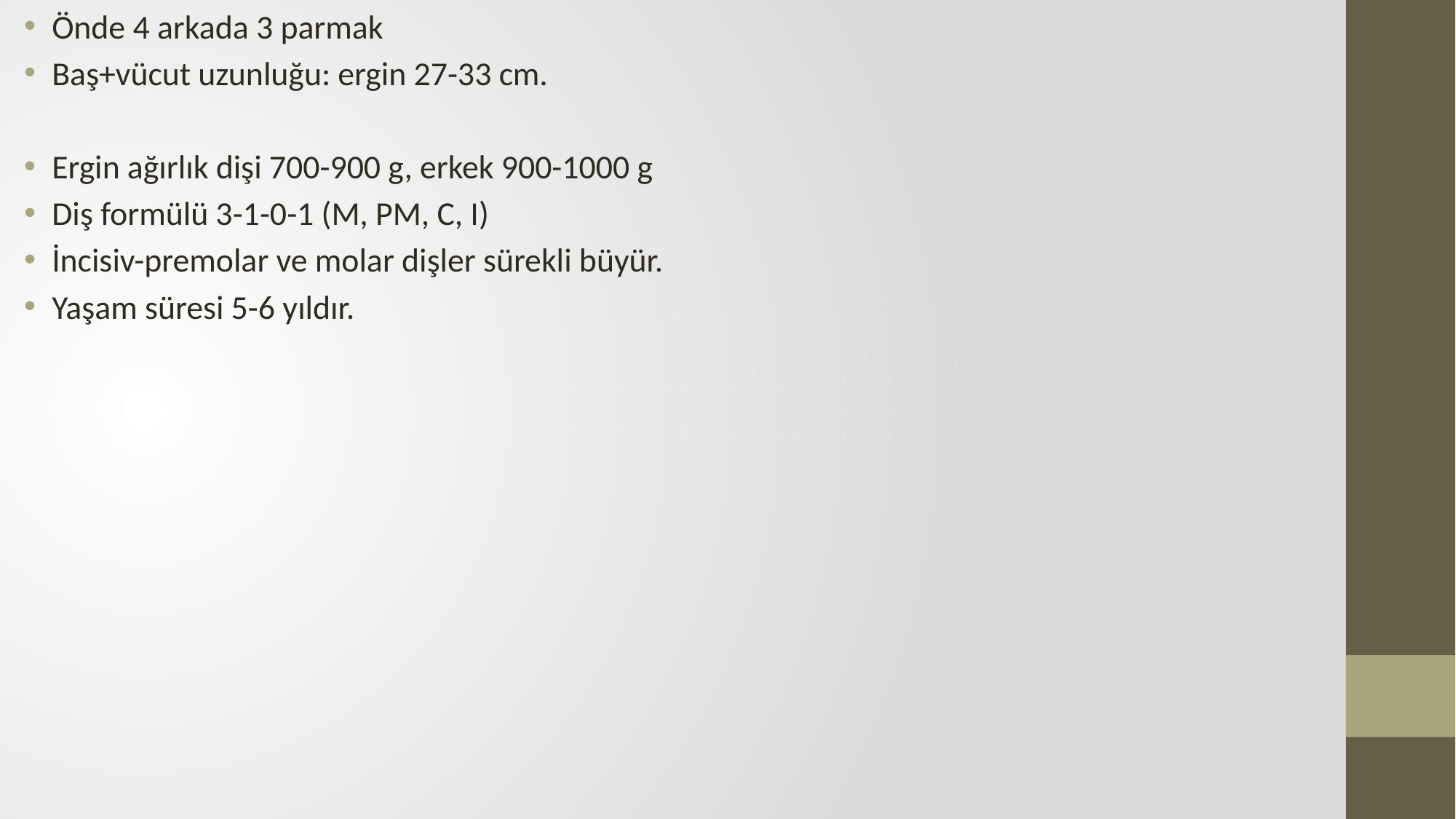

Önde 4 arkada 3 parmak
Baş+vücut uzunluğu: ergin 27-33 cm.

Ergin ağırlık dişi 700-900 g, erkek 900-1000 g
Diş formülü 3-1-0-1 (M, PM, C, I)
İncisiv-premolar ve molar dişler sürekli büyür.
Yaşam süresi 5-6 yıldır.